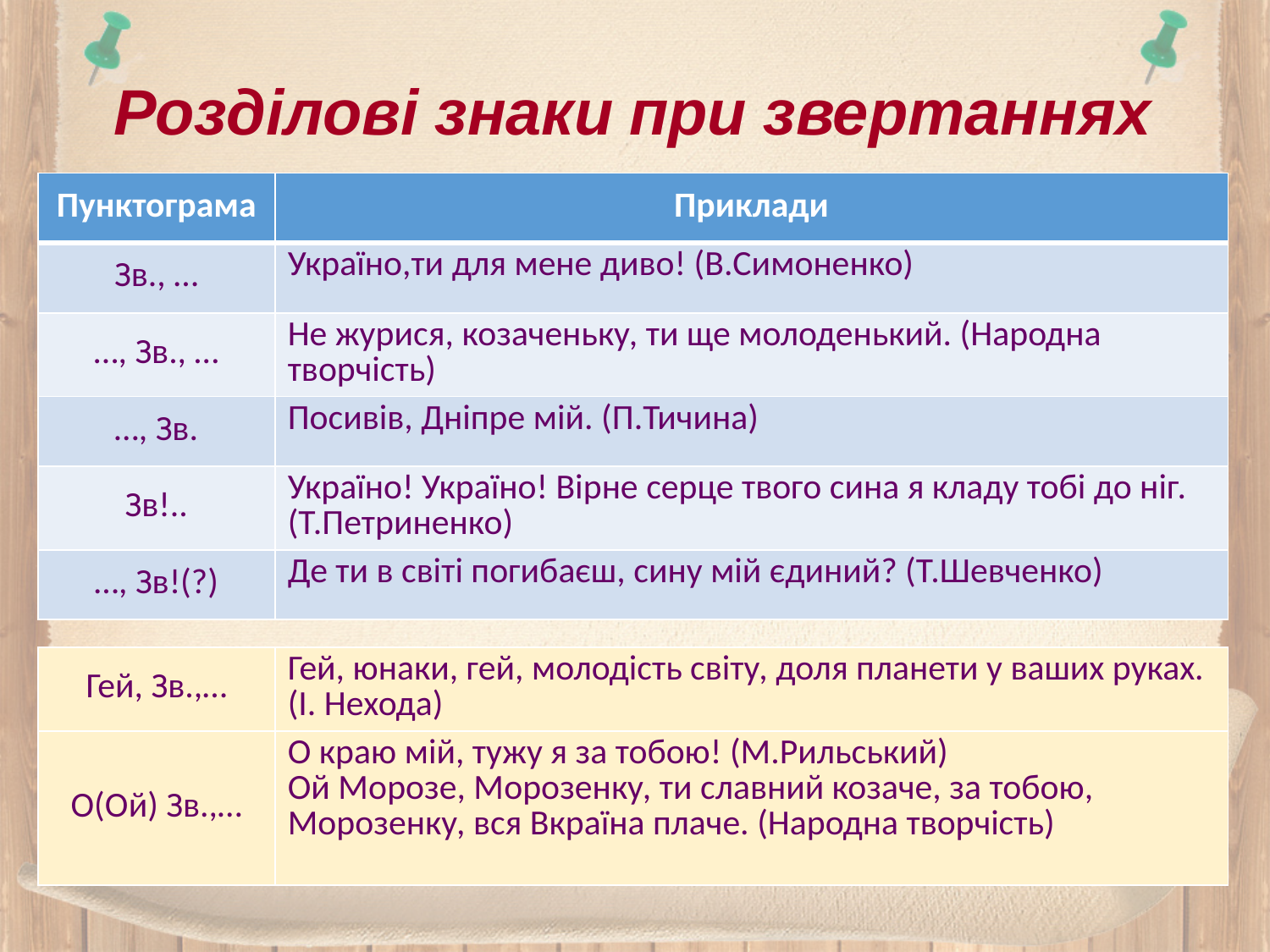

# Розділові знаки при звертаннях
| Пунктограма | Приклади |
| --- | --- |
| Зв., … | Україно,ти для мене диво! (В.Симоненко) |
| …, Зв., … | Не журися, козаченьку, ти ще молоденький. (Народна творчість) |
| …, Зв. | Посивів, Дніпре мій. (П.Тичина) |
| Зв!.. | Україно! Україно! Вірне серце твого сина я кладу тобі до ніг. (Т.Петриненко) |
| …, Зв!(?) | Де ти в світі погибаєш, сину мій єдиний? (Т.Шевченко) |
| Гей, Зв.,… | Гей, юнаки, гей, молодість світу, доля планети у ваших руках. (І. Нехода) |
| --- | --- |
| О(Ой) Зв.,… | О краю мій, тужу я за тобою! (М.Рильський) Ой Морозе, Морозенку, ти славний козаче, за тобою, Морозенку, вся Вкраїна плаче. (Народна творчість) |